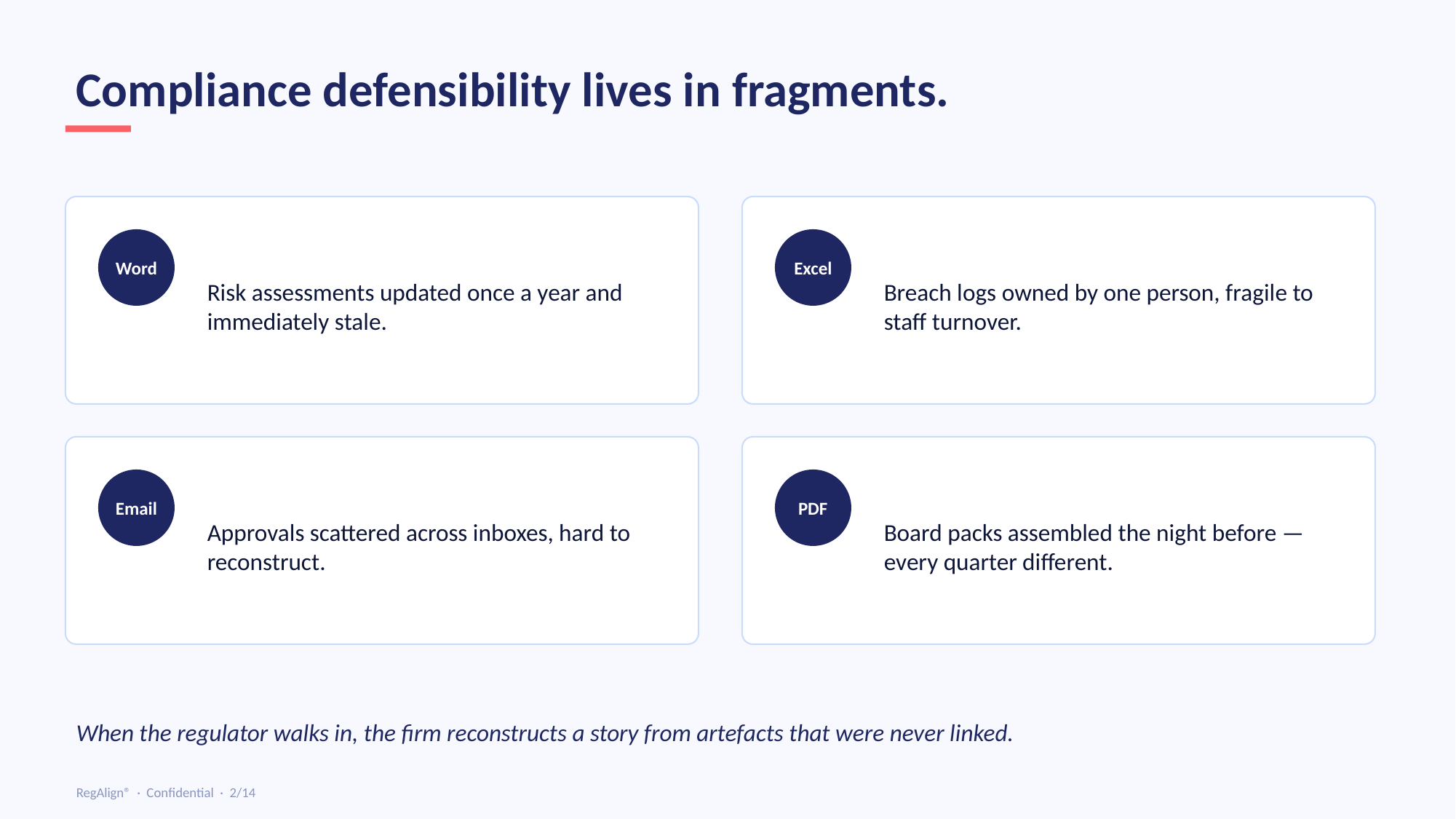

Compliance defensibility lives in fragments.

Word

Excel
Risk assessments updated once a year and immediately stale.
Breach logs owned by one person, fragile to staff turnover.

Email

PDF
Approvals scattered across inboxes, hard to reconstruct.
Board packs assembled the night before — every quarter different.
When the regulator walks in, the firm reconstructs a story from artefacts that were never linked.
RegAlign®  ·  Confidential  ·  2/14